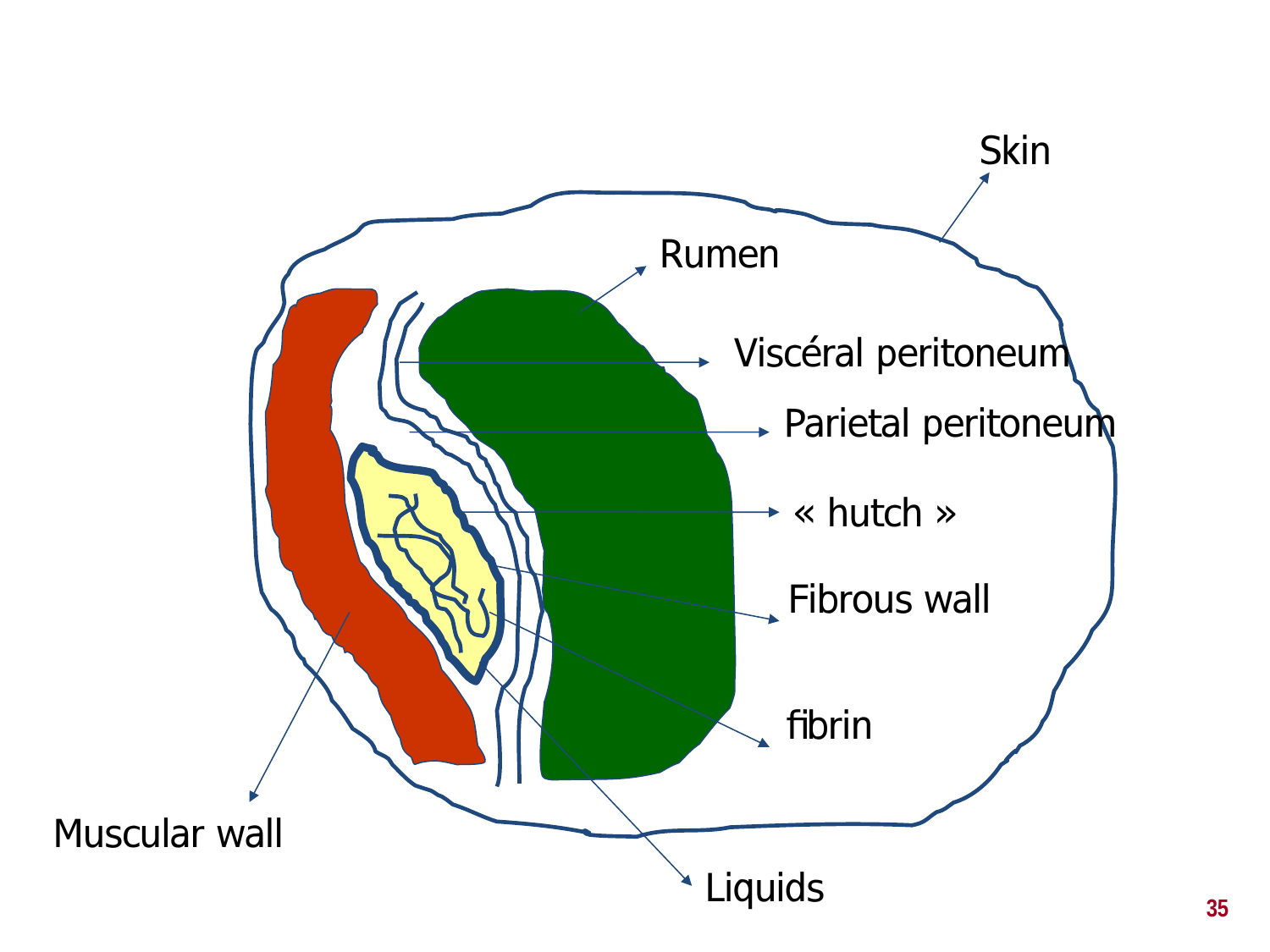

Skin

Rumen

Viscéral peritoneum

Parietal peritoneum

« hutch »

Fibrous wall

fibrin
Muscular wall
Liquids
35